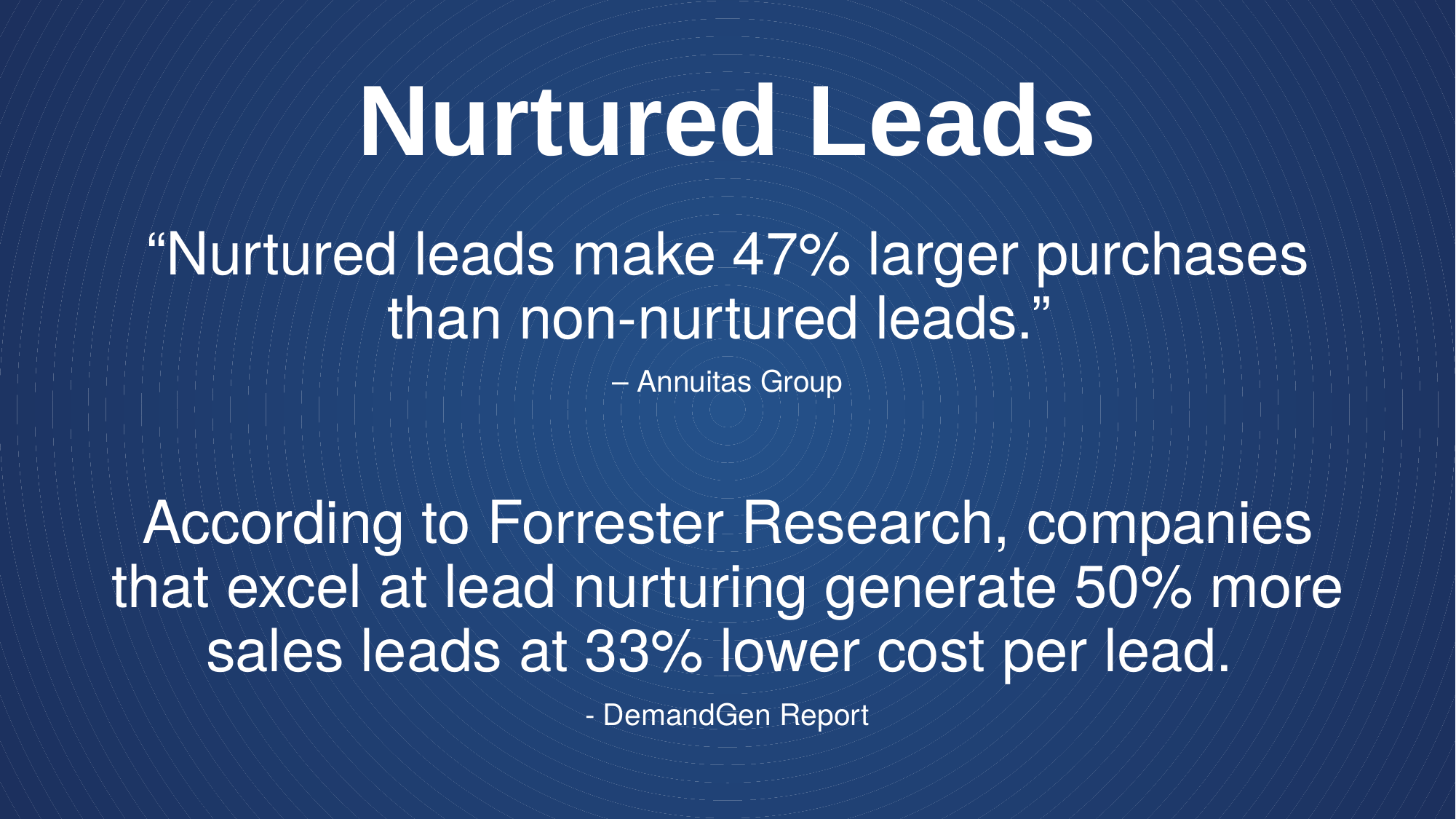

# Nurtured Leads
“Nurtured leads make 47% larger purchases than non-nurtured leads.”
– Annuitas Group

According to Forrester Research, companies that excel at lead nurturing generate 50% more sales leads at 33% lower cost per lead.
- DemandGen Report